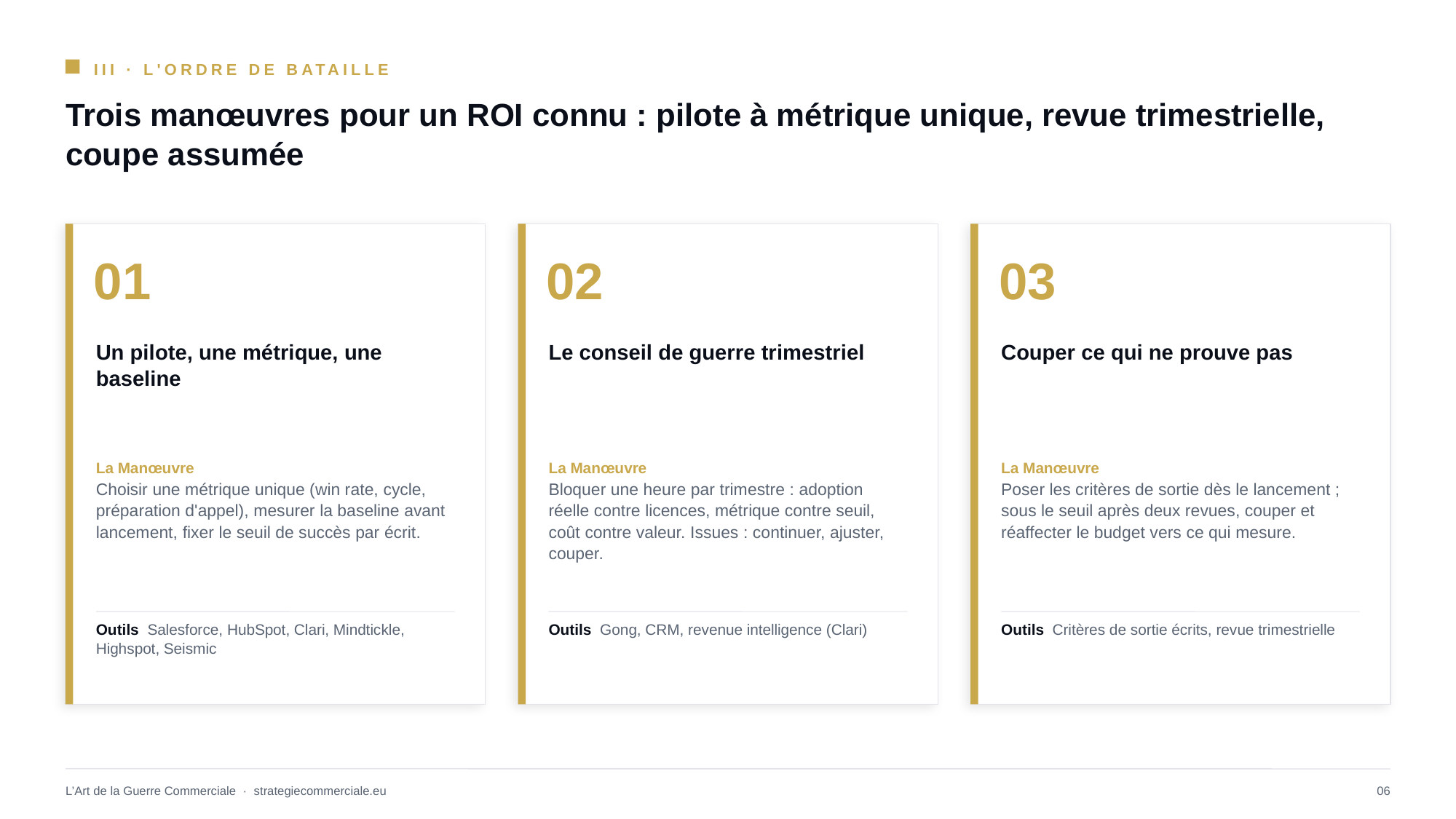

III · L'ORDRE DE BATAILLE

Trois manœuvres pour un ROI connu : pilote à métrique unique, revue trimestrielle, coupe assumée

01
02
03
Un pilote, une métrique, une baseline
Le conseil de guerre trimestriel
Couper ce qui ne prouve pas
La Manœuvre
Choisir une métrique unique (win rate, cycle, préparation d'appel), mesurer la baseline avant lancement, fixer le seuil de succès par écrit.
La Manœuvre
Bloquer une heure par trimestre : adoption réelle contre licences, métrique contre seuil, coût contre valeur. Issues : continuer, ajuster, couper.
La Manœuvre
Poser les critères de sortie dès le lancement ; sous le seuil après deux revues, couper et réaffecter le budget vers ce qui mesure.

Outils  Salesforce, HubSpot, Clari, Mindtickle, Highspot, Seismic
Outils  Gong, CRM, revenue intelligence (Clari)
Outils  Critères de sortie écrits, revue trimestrielle

L’Art de la Guerre Commerciale  ·  strategiecommerciale.eu
06